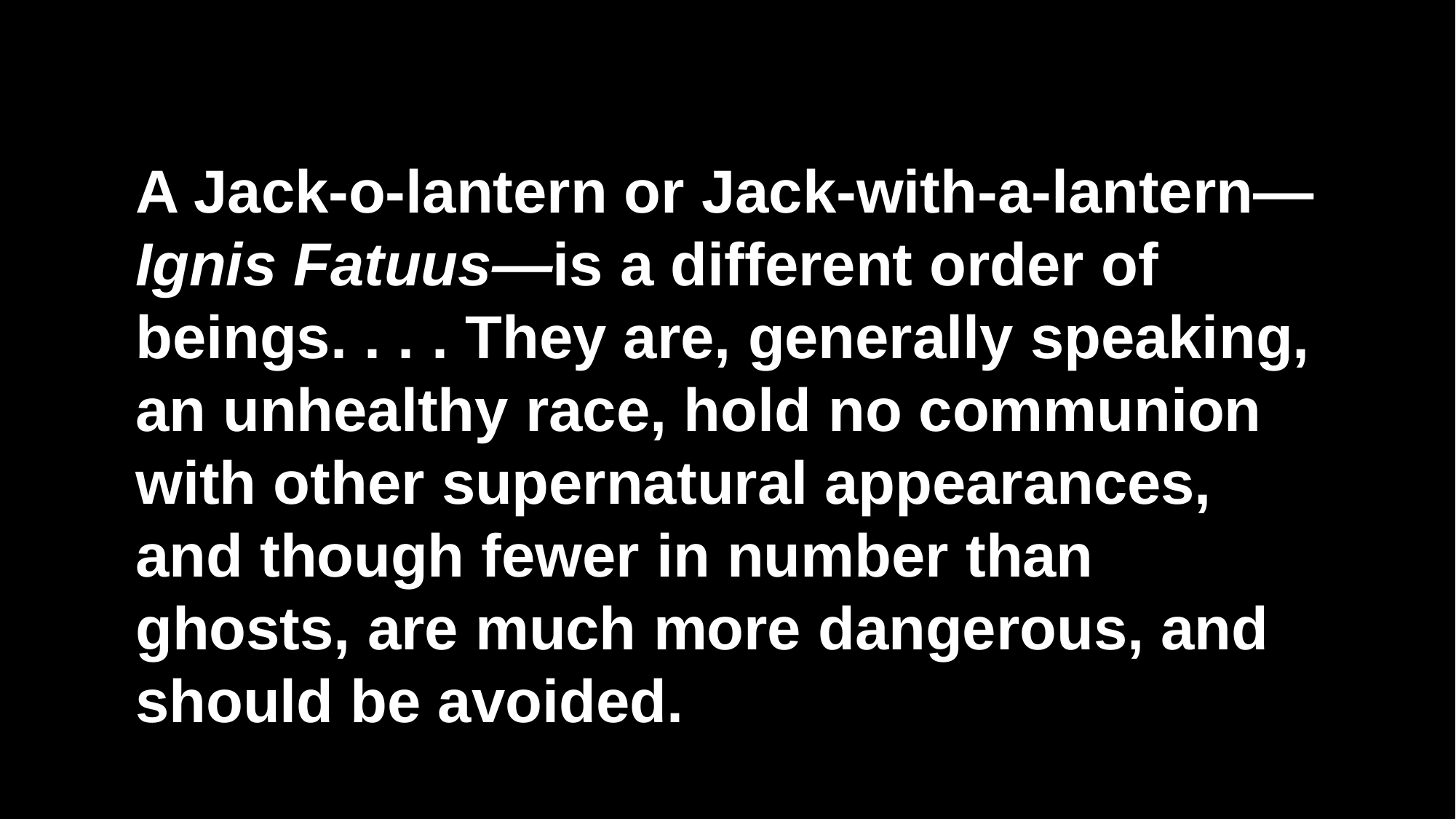

A Jack-o-lantern or Jack-with-a-lantern—Ignis Fatuus—is a different order of beings. . . . They are, generally speaking, an unhealthy race, hold no communion with other supernatural appearances, and though fewer in number than ghosts, are much more dangerous, and should be avoided.